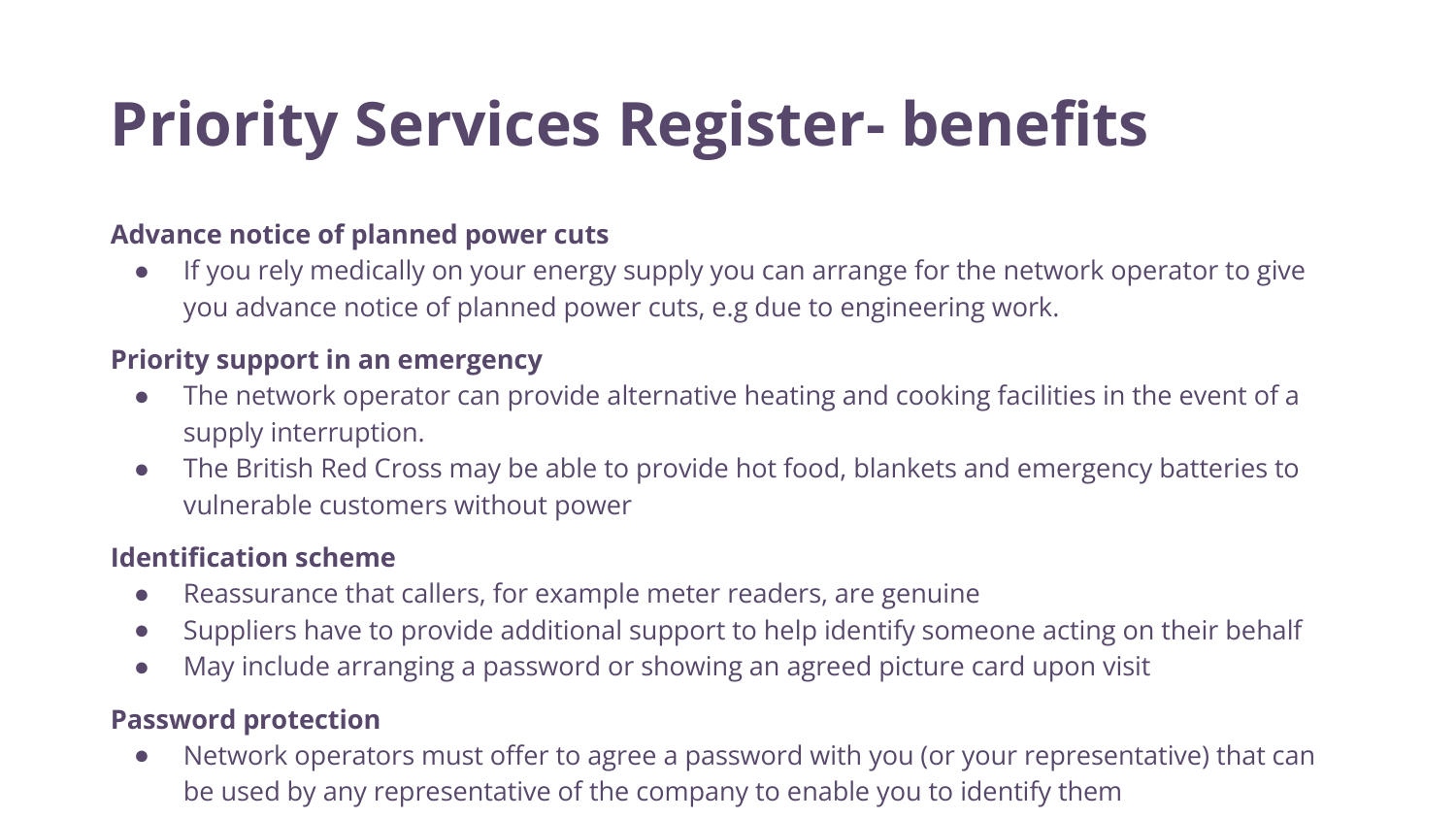

# Priority Services Register- benefits
Advance notice of planned power cuts
If you rely medically on your energy supply you can arrange for the network operator to give you advance notice of planned power cuts, e.g due to engineering work.

Priority support in an emergency
The network operator can provide alternative heating and cooking facilities in the event of a supply interruption.
The British Red Cross may be able to provide hot food, blankets and emergency batteries to vulnerable customers without power

Identification scheme
Reassurance that callers, for example meter readers, are genuine
Suppliers have to provide additional support to help identify someone acting on their behalf
May include arranging a password or showing an agreed picture card upon visit

Password protection
Network operators must offer to agree a password with you (or your representative) that can be used by any representative of the company to enable you to identify them